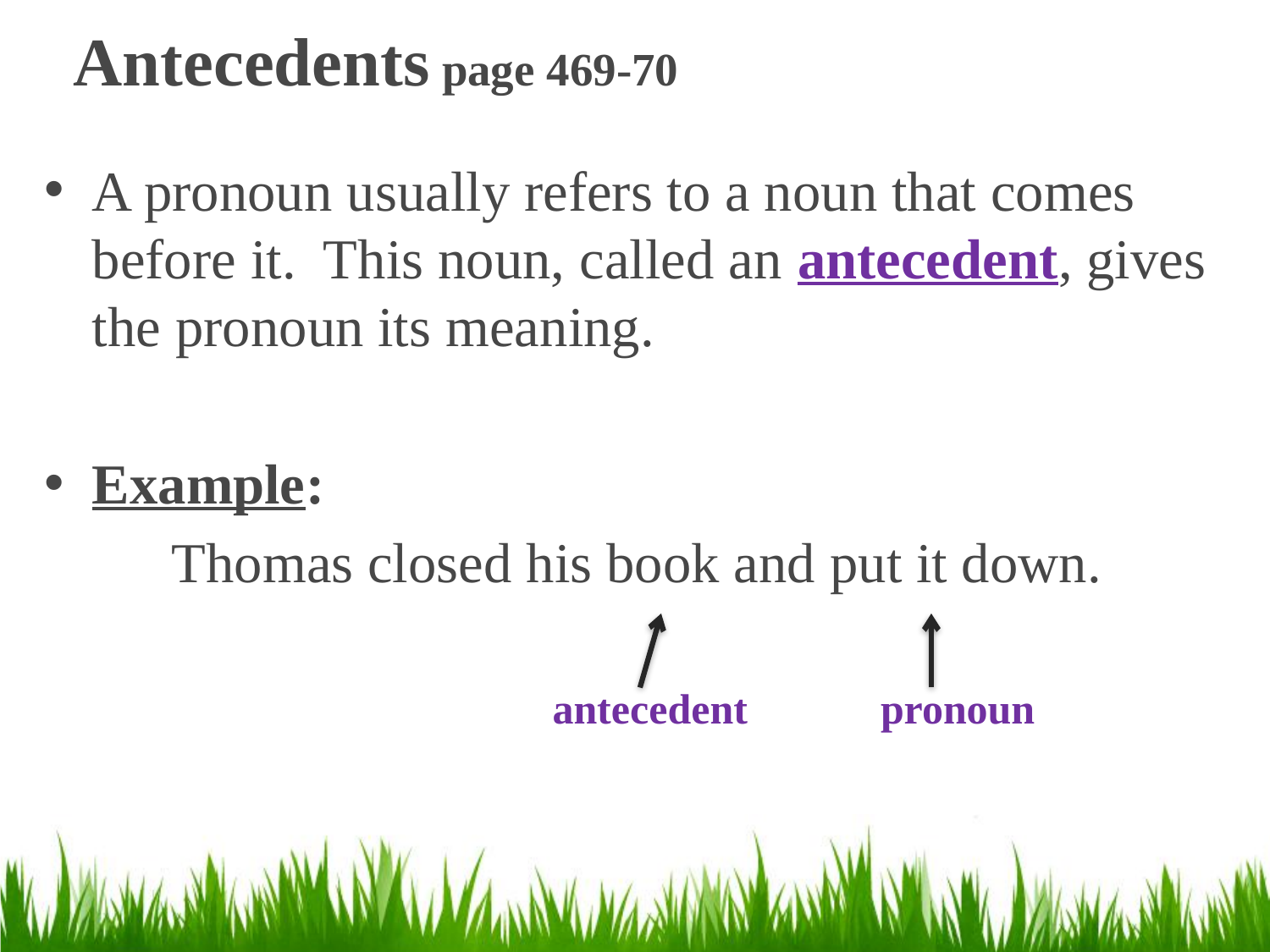

# Antecedents page 469-70
A pronoun usually refers to a noun that comes before it.  This noun, called an antecedent, gives the pronoun its meaning.

Example:
	Thomas closed his book and put it down.

antecedent	       pronoun